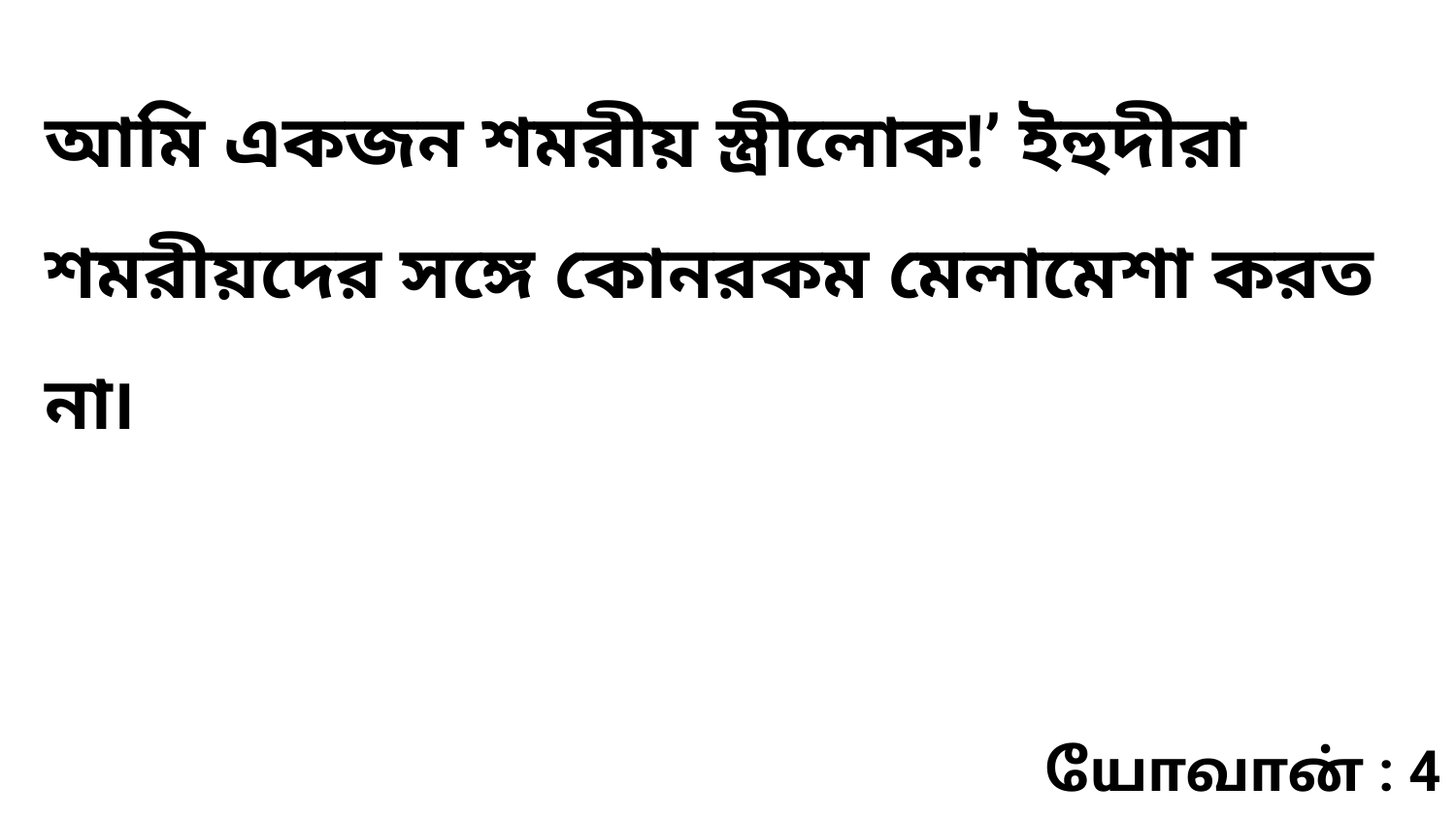

আমি একজন শমরীয় স্ত্রীলোক!’ ইহুদীরা শমরীয়দের সঙ্গে কোনরকম মেলামেশা করত না৷
யோவான் : 4